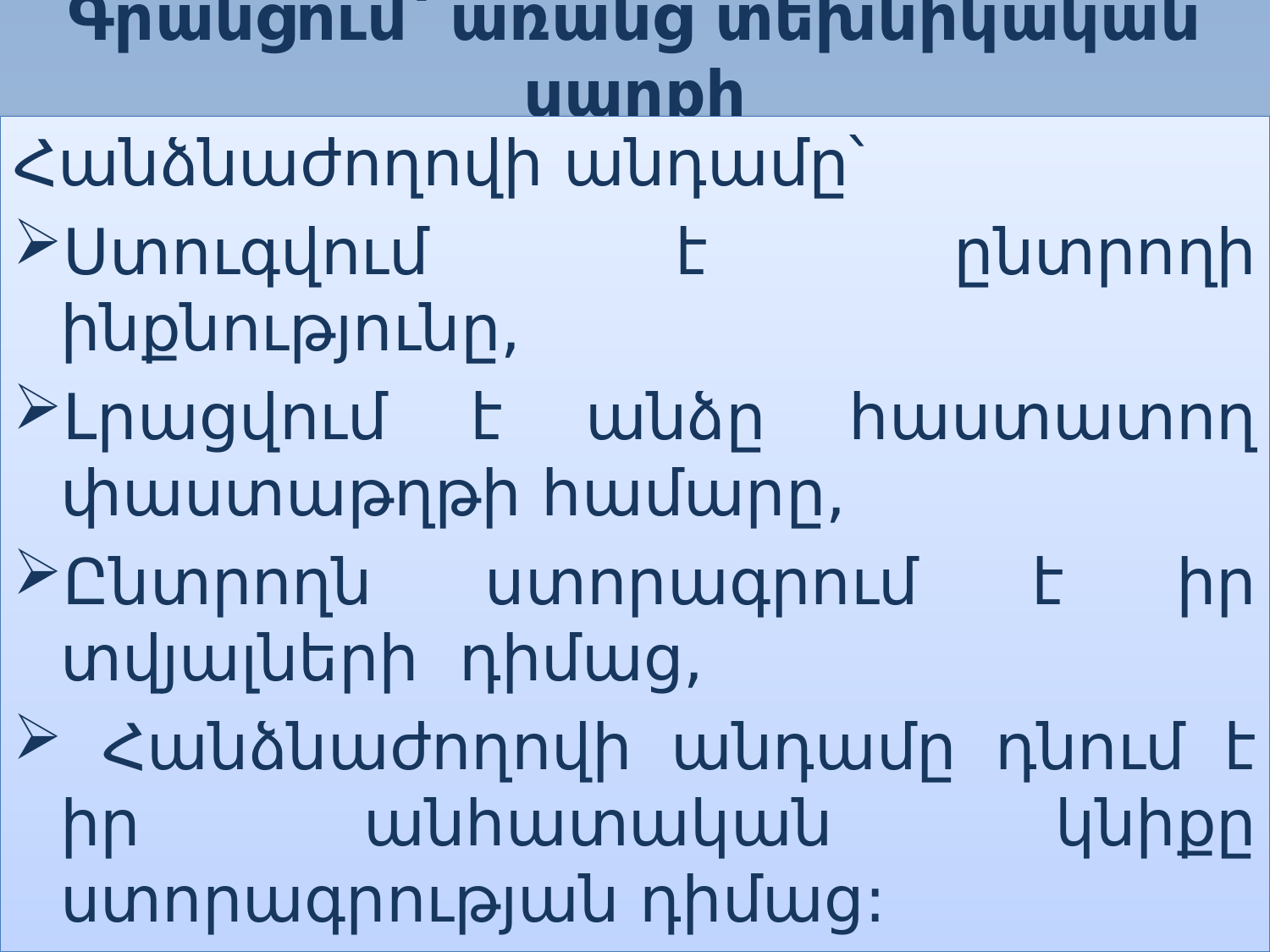

# Գրանցում՝ առանց տեխնիկական սարքի
Հանձնաժողովի անդամը՝
Ստուգվում է ընտրողի ինքնությունը,
Լրացվում է անձը հաստատող փաստաթղթի համարը,
Ընտրողն ստորագրում է իր տվյալների  դիմաց,
 Հանձնաժողովի անդամը դնում է իր անհատական կնիքը ստորագրության դիմաց: